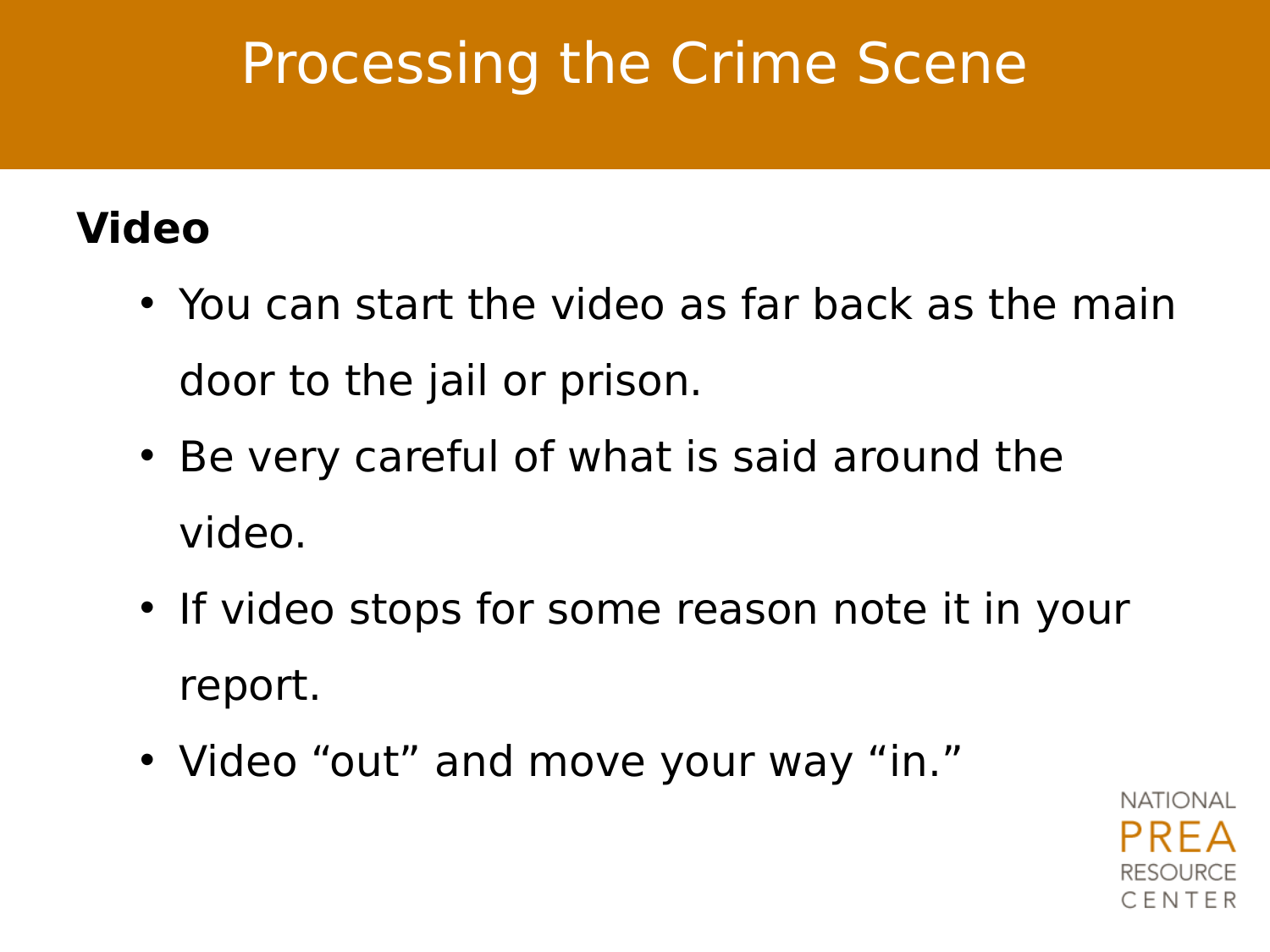

# Processing the Crime Scene
Video
You can start the video as far back as the main door to the jail or prison.
Be very careful of what is said around the video.
If video stops for some reason note it in your report.
Video “out” and move your way “in.”